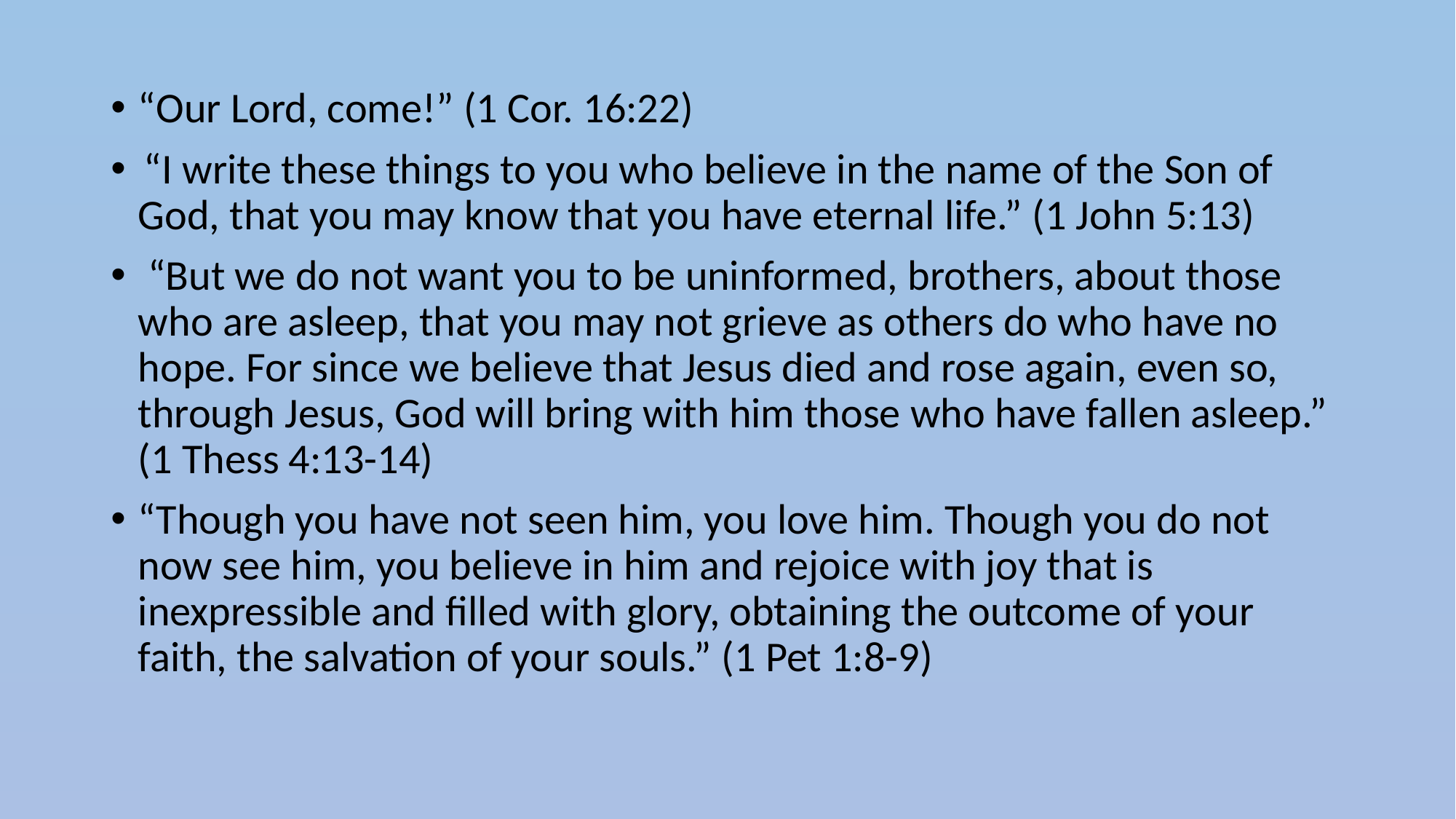

“Our Lord, come!” (1 Cor. 16:22)
 “I write these things to you who believe in the name of the Son of God, that you may know that you have eternal life.” (1 John 5:13)
 “But we do not want you to be uninformed, brothers, about those who are asleep, that you may not grieve as others do who have no hope. For since we believe that Jesus died and rose again, even so, through Jesus, God will bring with him those who have fallen asleep.” (1 Thess 4:13-14)
“Though you have not seen him, you love him. Though you do not now see him, you believe in him and rejoice with joy that is inexpressible and filled with glory, obtaining the outcome of your faith, the salvation of your souls.” (1 Pet 1:8-9)